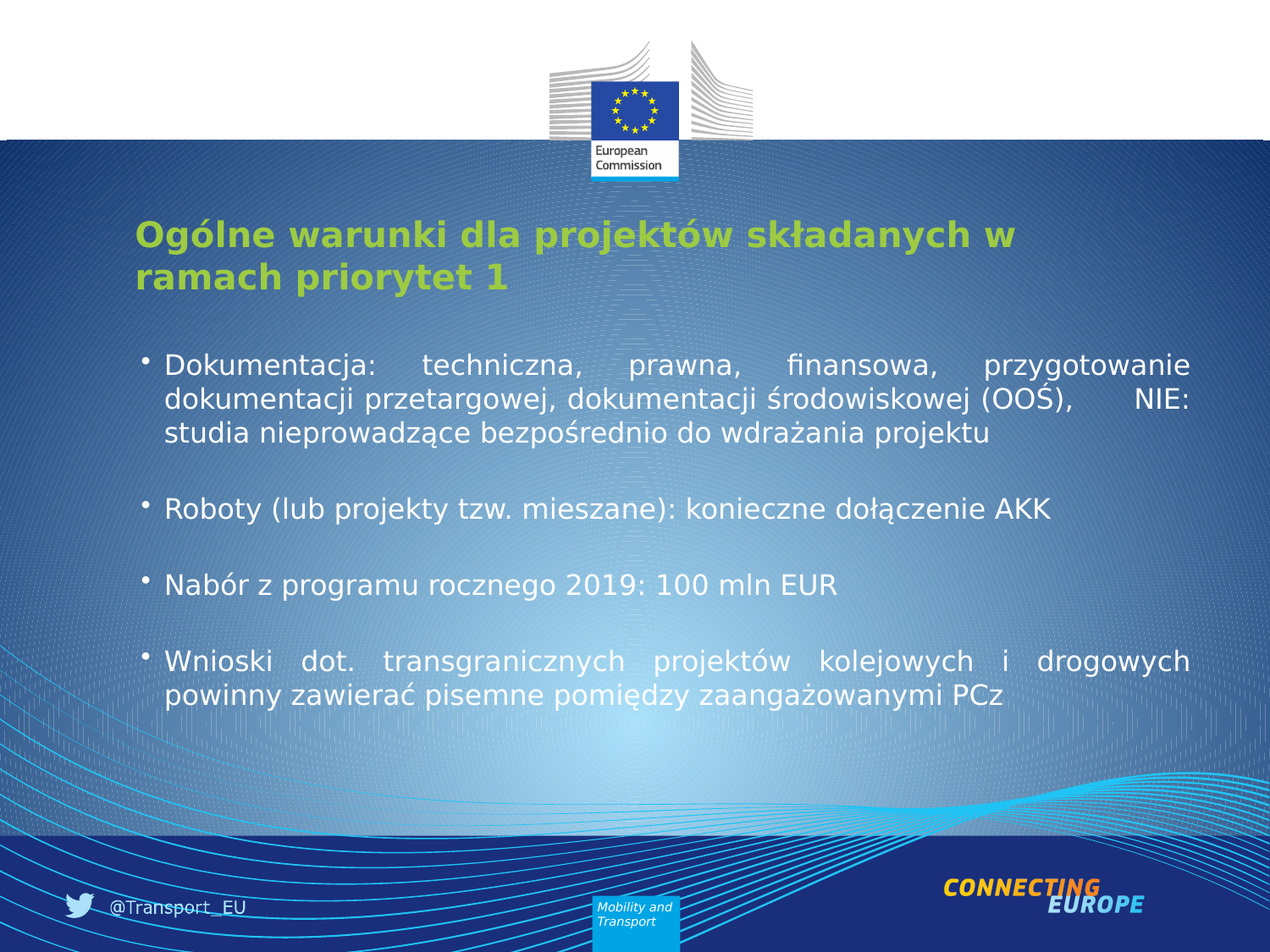

# Ogólne warunki dla projektów składanych w ramach priorytet 1

Dokumentacja: techniczna, prawna, finansowa, przygotowanie dokumentacji przetargowej, dokumentacji środowiskowej (OOŚ),      NIE: studia nieprowadzące bezpośrednio do wdrażania projektu
Roboty (lub projekty tzw. mieszane): konieczne dołączenie AKK
Nabór z programu rocznego 2019: 100 mln EUR
Wnioski dot. transgranicznych projektów kolejowych i drogowych powinny zawierać pisemne pomiędzy zaangażowanymi PCz